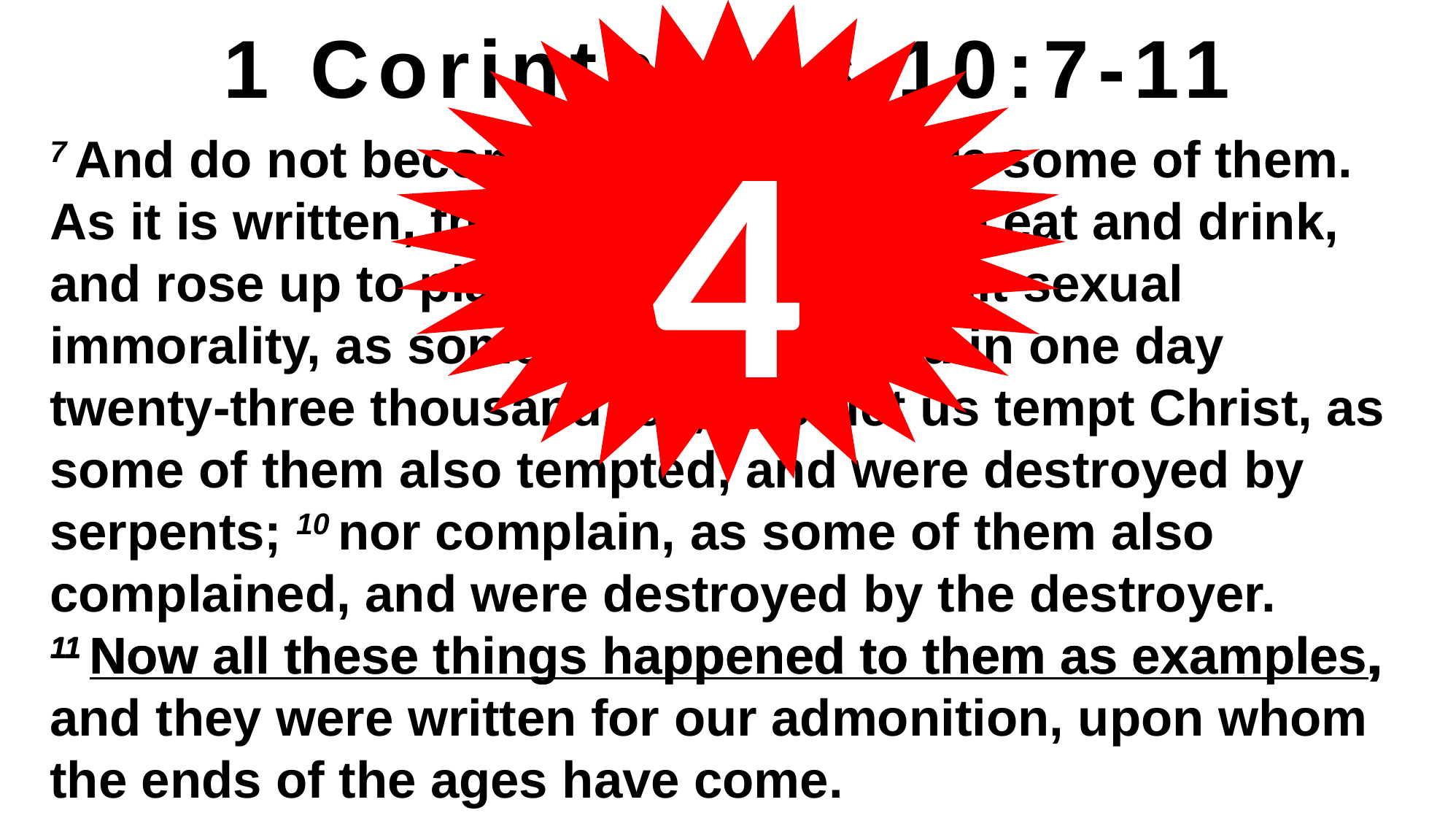

How many SINS do you see in these verses?
1 Corinthians 10:7-11
4
7 And do not become idolaters as were some of them. As it is written, the people sat down to eat and drink, and rose up to play. 8 Nor let us commit sexual immorality, as some of them did, and in one day twenty-three thousand fell; 9 nor let us tempt Christ, as some of them also tempted, and were destroyed by serpents; 10 nor complain, as some of them also complained, and were destroyed by the destroyer. 11 Now all these things happened to them as examples, and they were written for our admonition, upon whom the ends of the ages have come.
11 Now all these things happened to them as examples,